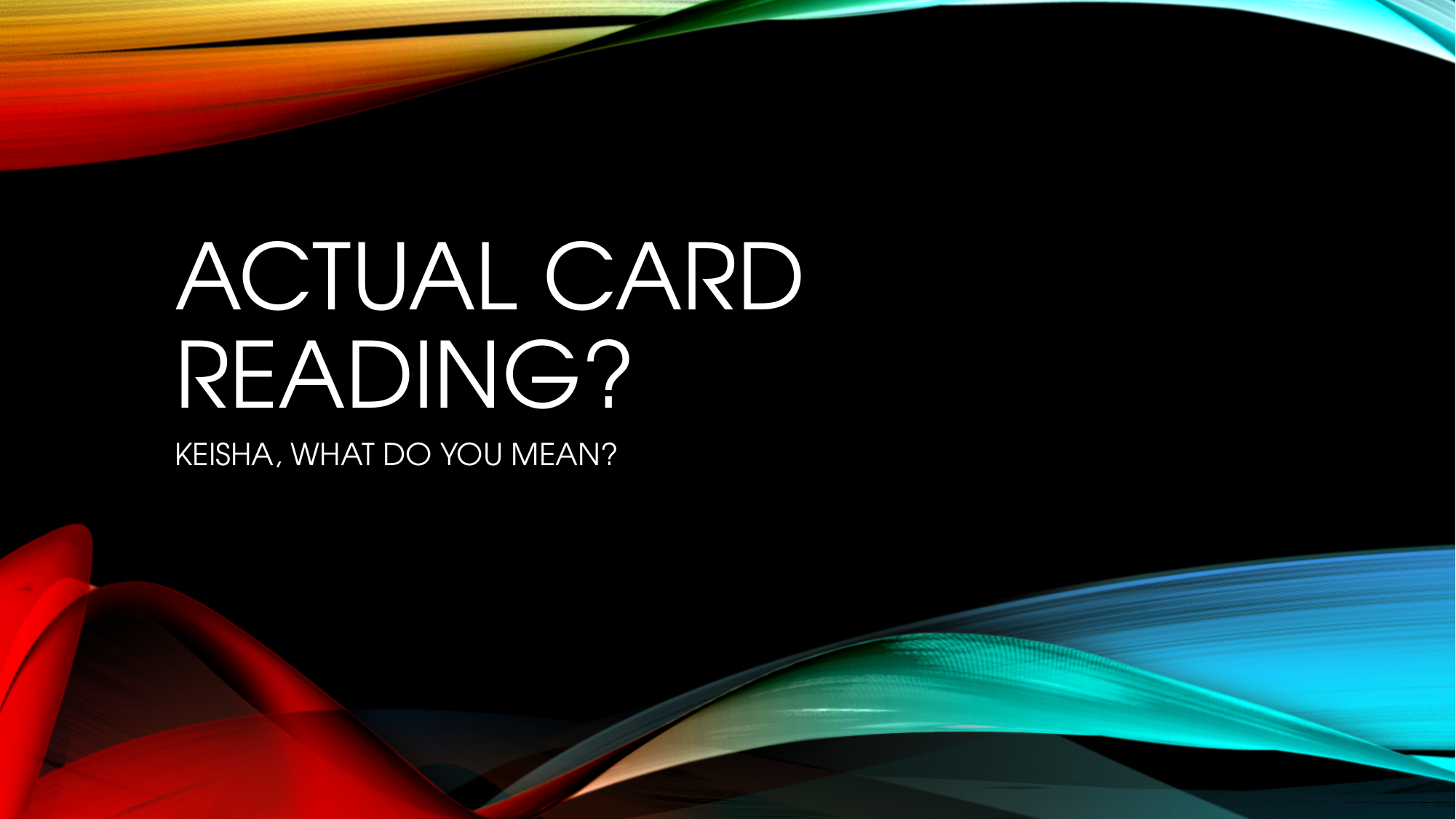

# Actual card reading?
KEISHA, WHAT DO YOU MEAN?